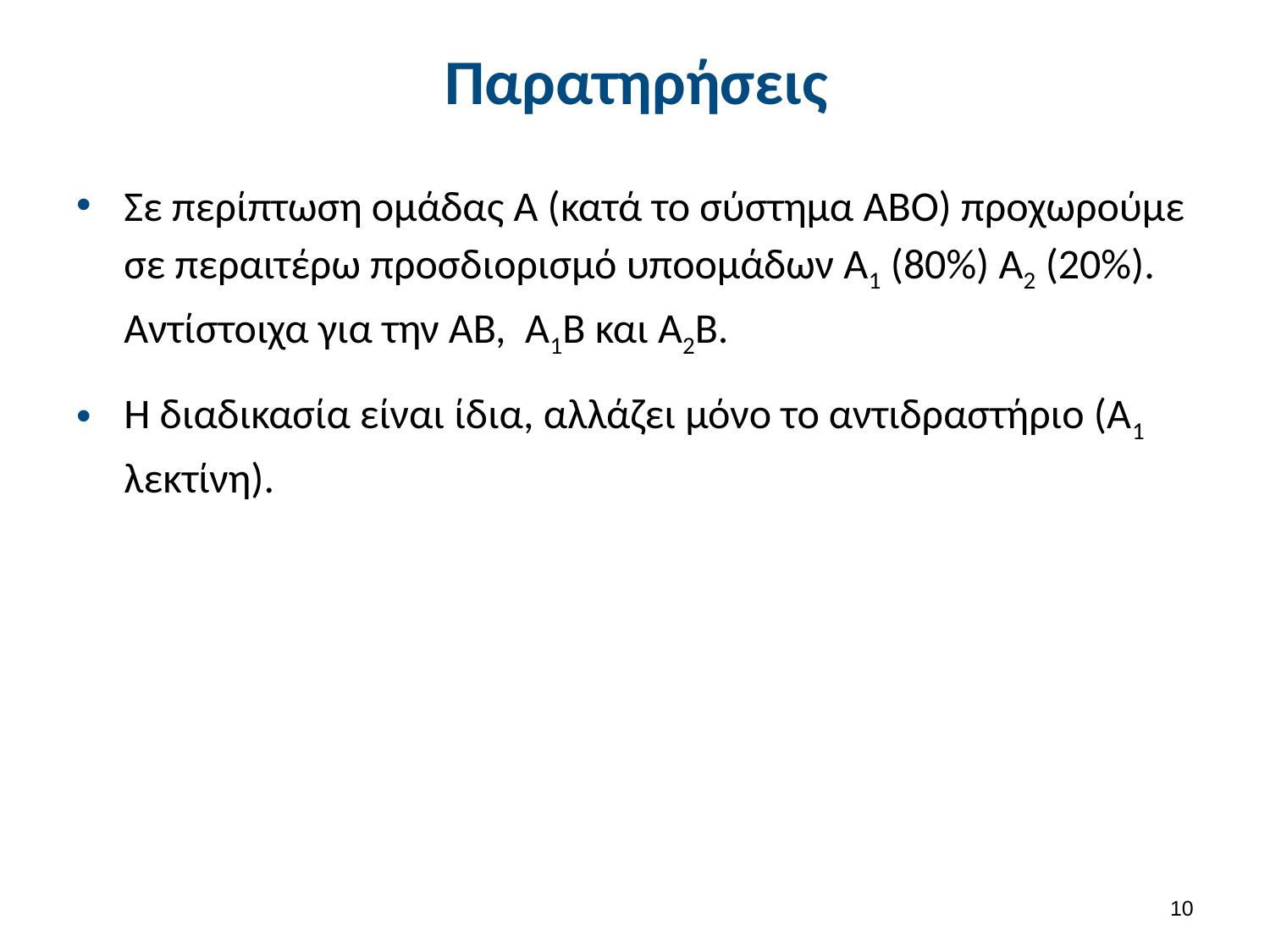

# Παρατηρήσεις
Σε περίπτωση ομάδας Α (κατά το σύστημα ΑΒΟ) προχωρούμε σε περαιτέρω προσδιορισμό υποομάδων Α1 (80%) Α2 (20%). Αντίστοιχα για την ΑΒ,  Α1Β και Α2Β.
Η διαδικασία είναι ίδια, αλλάζει μόνο το αντιδραστήριο (Α1 λεκτίνη).
10